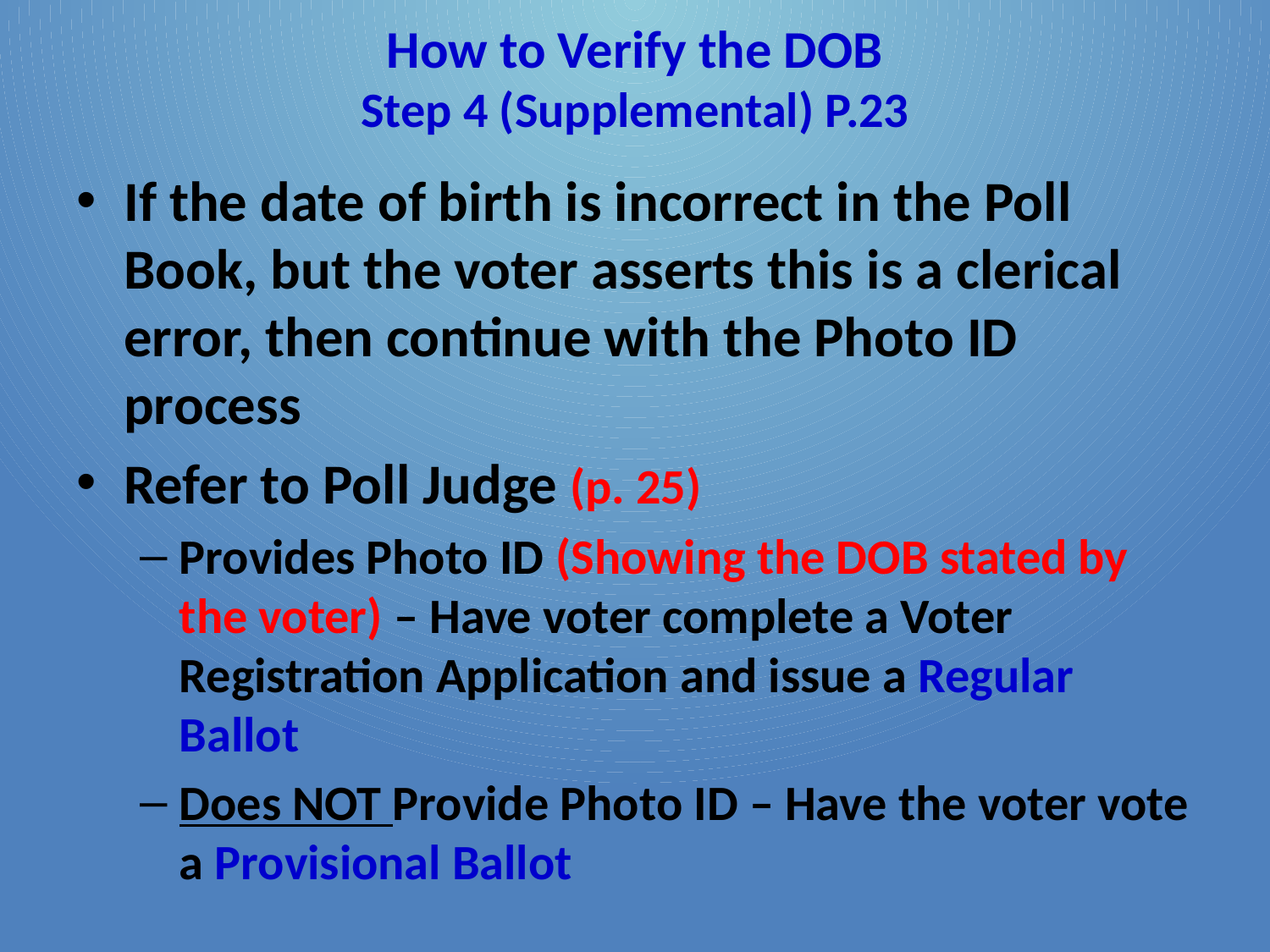

# How to Verify the DOB Step 4 (Supplemental) P.23
If the date of birth is incorrect in the Poll Book, but the voter asserts this is a clerical error, then continue with the Photo ID process
Refer to Poll Judge (p. 25)
Provides Photo ID (Showing the DOB stated by the voter) – Have voter complete a Voter Registration Application and issue a Regular Ballot
Does NOT Provide Photo ID – Have the voter vote a Provisional Ballot